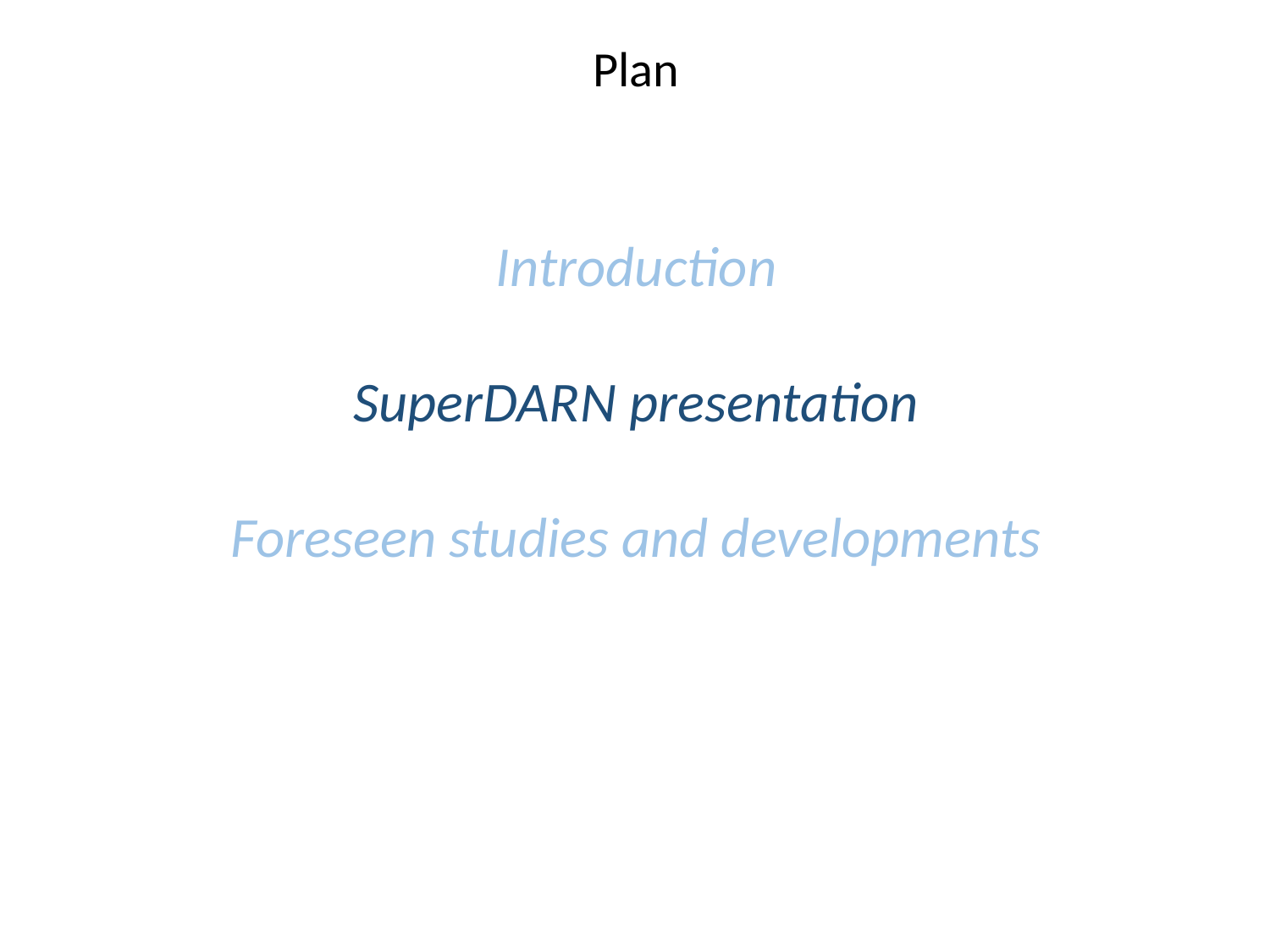

Plan
Introduction

SuperDARN presentation

Foreseen studies and developments